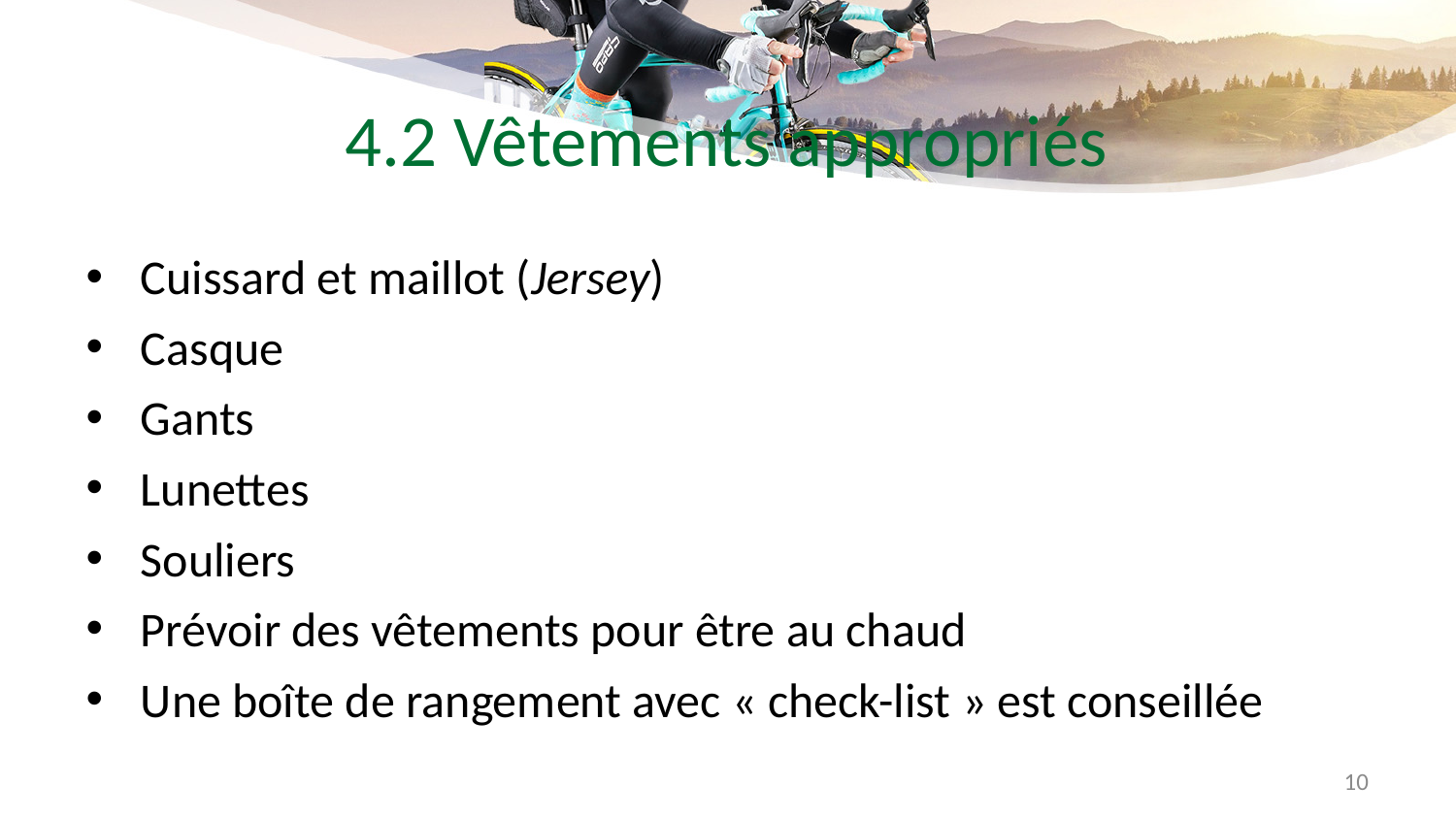

# 4.2 Vêtements appropriés
Cuissard et maillot (Jersey)
Casque
Gants
Lunettes
Souliers
Prévoir des vêtements pour être au chaud
Une boîte de rangement avec « check-list » est conseillée

10